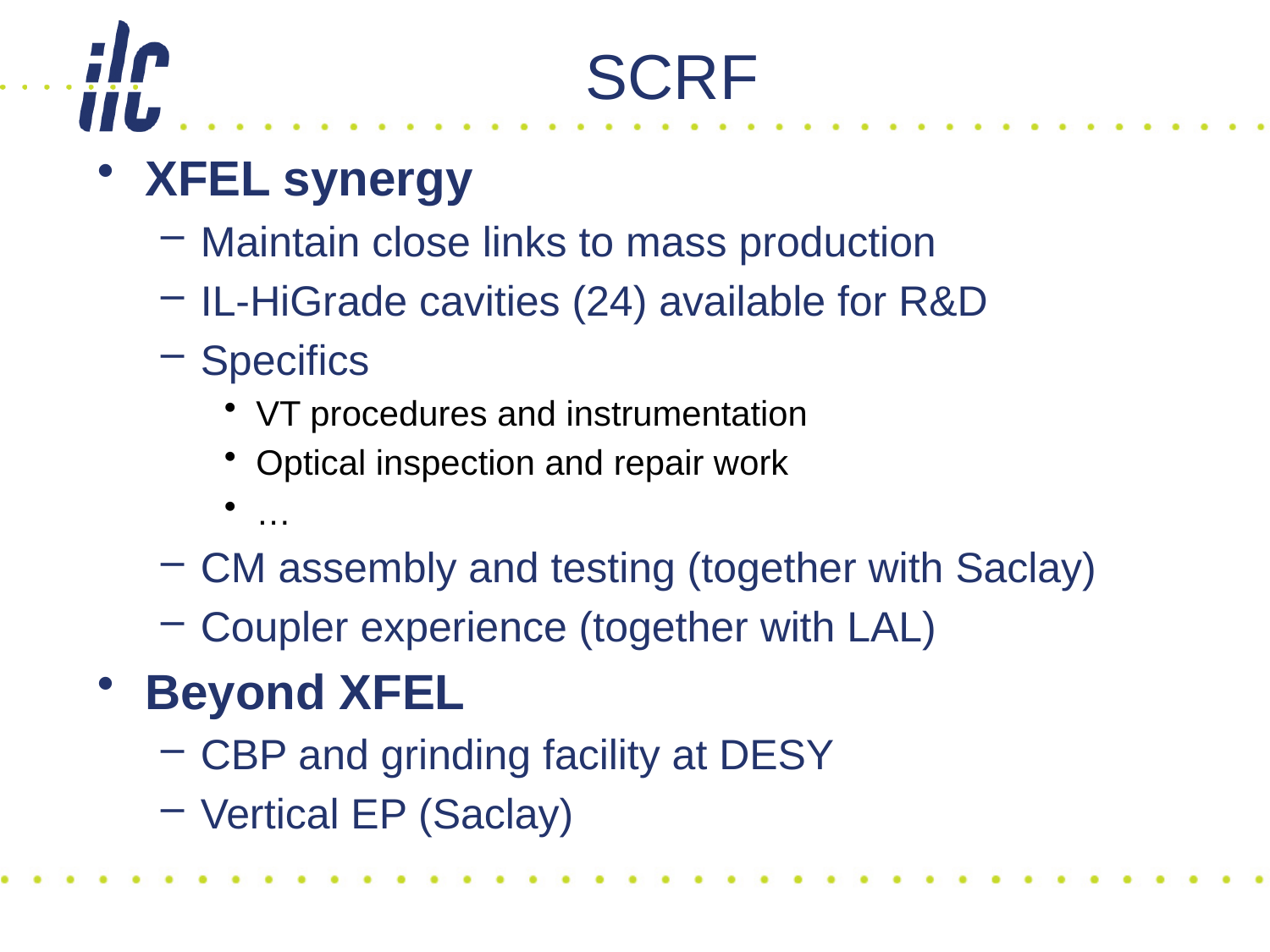

# SCRF
XFEL synergy
Maintain close links to mass production
IL-HiGrade cavities (24) available for R&D
Specifics
VT procedures and instrumentation
Optical inspection and repair work
…
CM assembly and testing (together with Saclay)
Coupler experience (together with LAL)
Beyond XFEL
CBP and grinding facility at DESY
Vertical EP (Saclay)